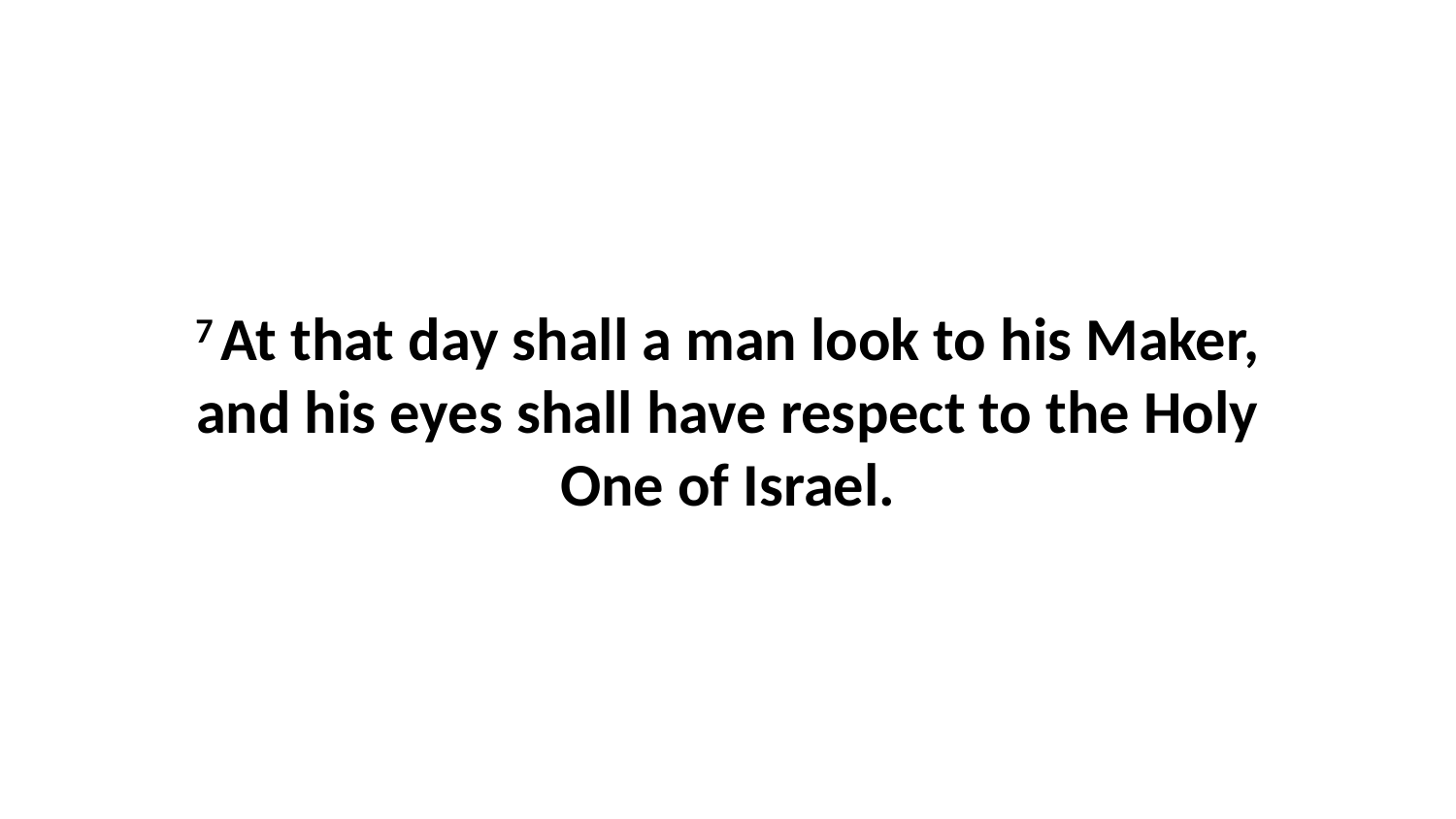

7 At that day shall a man look to his Maker, and his eyes shall have respect to the Holy One of Israel.